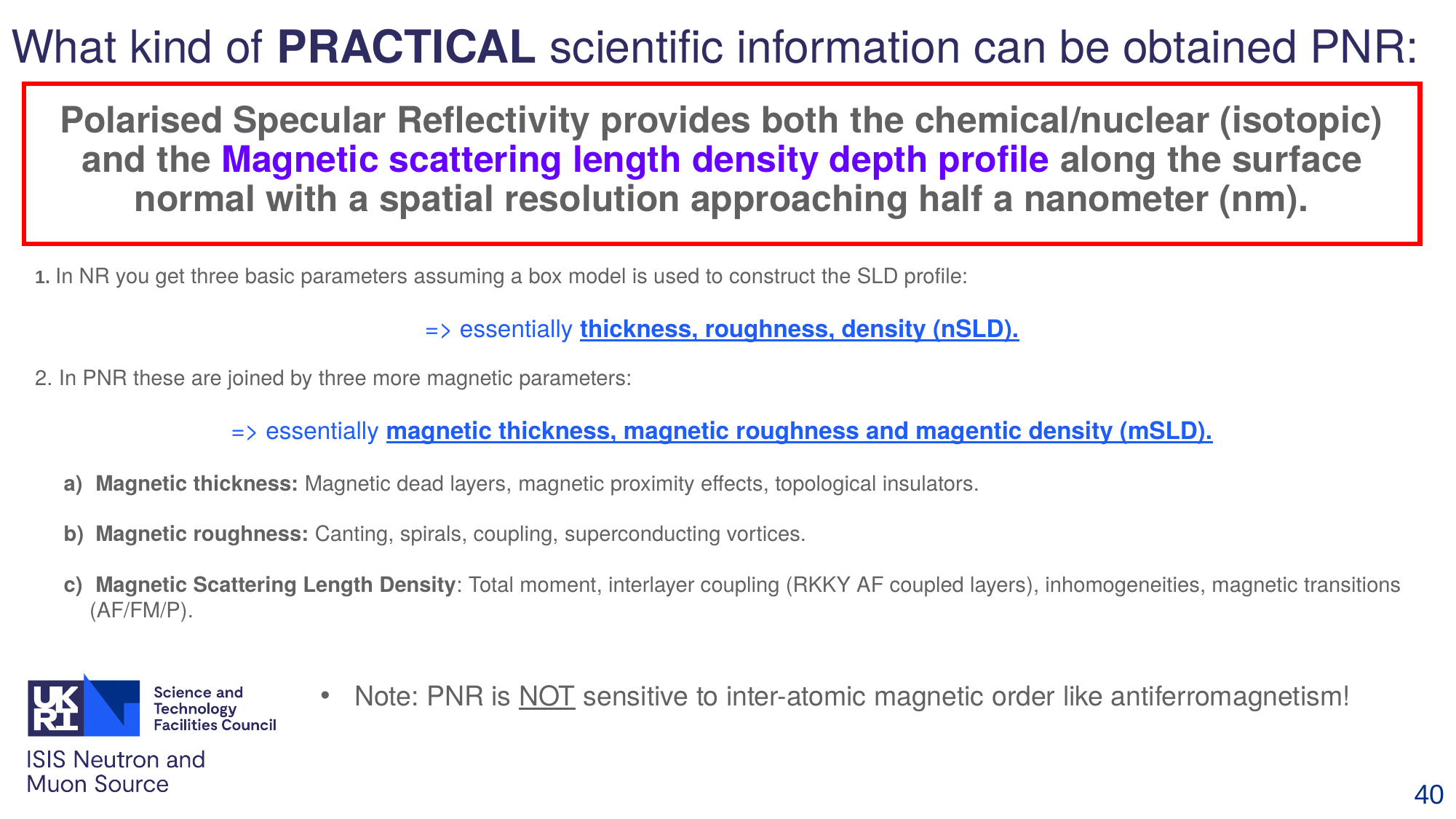

# What kind of PRACTICAL scientific information can be obtained PNR:

Polarised Specular Reflectivity provides both the chemical/nuclear (isotopic) and the Magnetic scattering length density depth profile along the surface normal with a spatial resolution approaching half a nanometer (nm).
1. In NR you get three basic parameters assuming a box model is used to construct the SLD profile:

=> essentially thickness, roughness, density (nSLD).

2. In PNR these are joined by three more magnetic parameters:

=> essentially magnetic thickness, magnetic roughness and magentic density (mSLD).

 Magnetic thickness: Magnetic dead layers, magnetic proximity effects, topological insulators.

 Magnetic roughness: Canting, spirals, coupling, superconducting vortices.

 Magnetic Scattering Length Density: Total moment, interlayer coupling (RKKY AF coupled layers), inhomogeneities, magnetic transitions (AF/FM/P).

Note: PNR is NOT sensitive to inter-atomic magnetic order like antiferromagnetism!
40